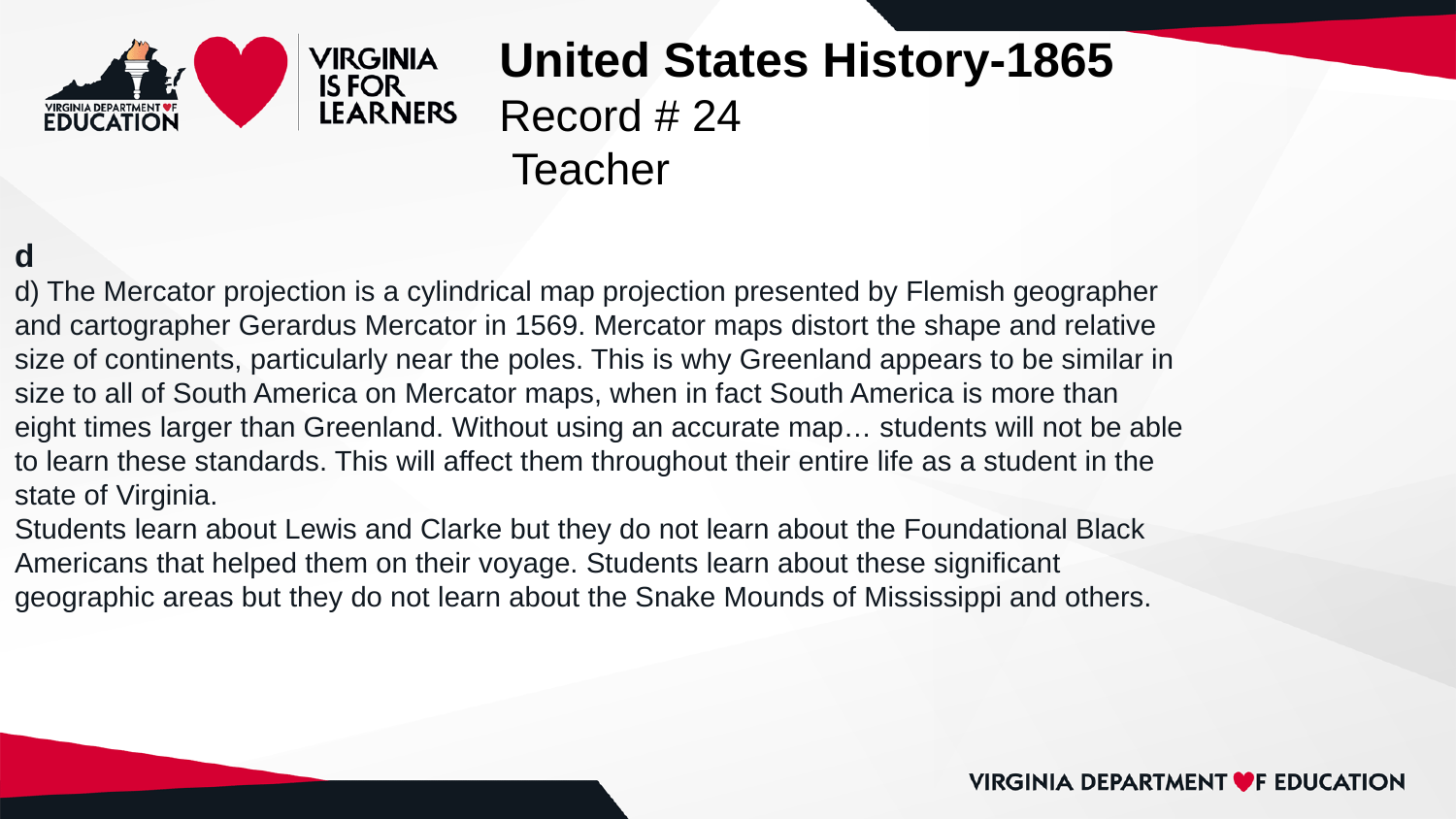

# United States History-1865
Record # 24
 Teacher

d
d) The Mercator projection is a cylindrical map projection presented by Flemish geographer
and cartographer Gerardus Mercator in 1569. Mercator maps distort the shape and relative
size of continents, particularly near the poles. This is why Greenland appears to be similar in
size to all of South America on Mercator maps, when in fact South America is more than
eight times larger than Greenland. Without using an accurate map… students will not be able
to learn these standards. This will affect them throughout their entire life as a student in the
state of Virginia.
Students learn about Lewis and Clarke but they do not learn about the Foundational Black
Americans that helped them on their voyage. Students learn about these significant
geographic areas but they do not learn about the Snake Mounds of Mississippi and others.